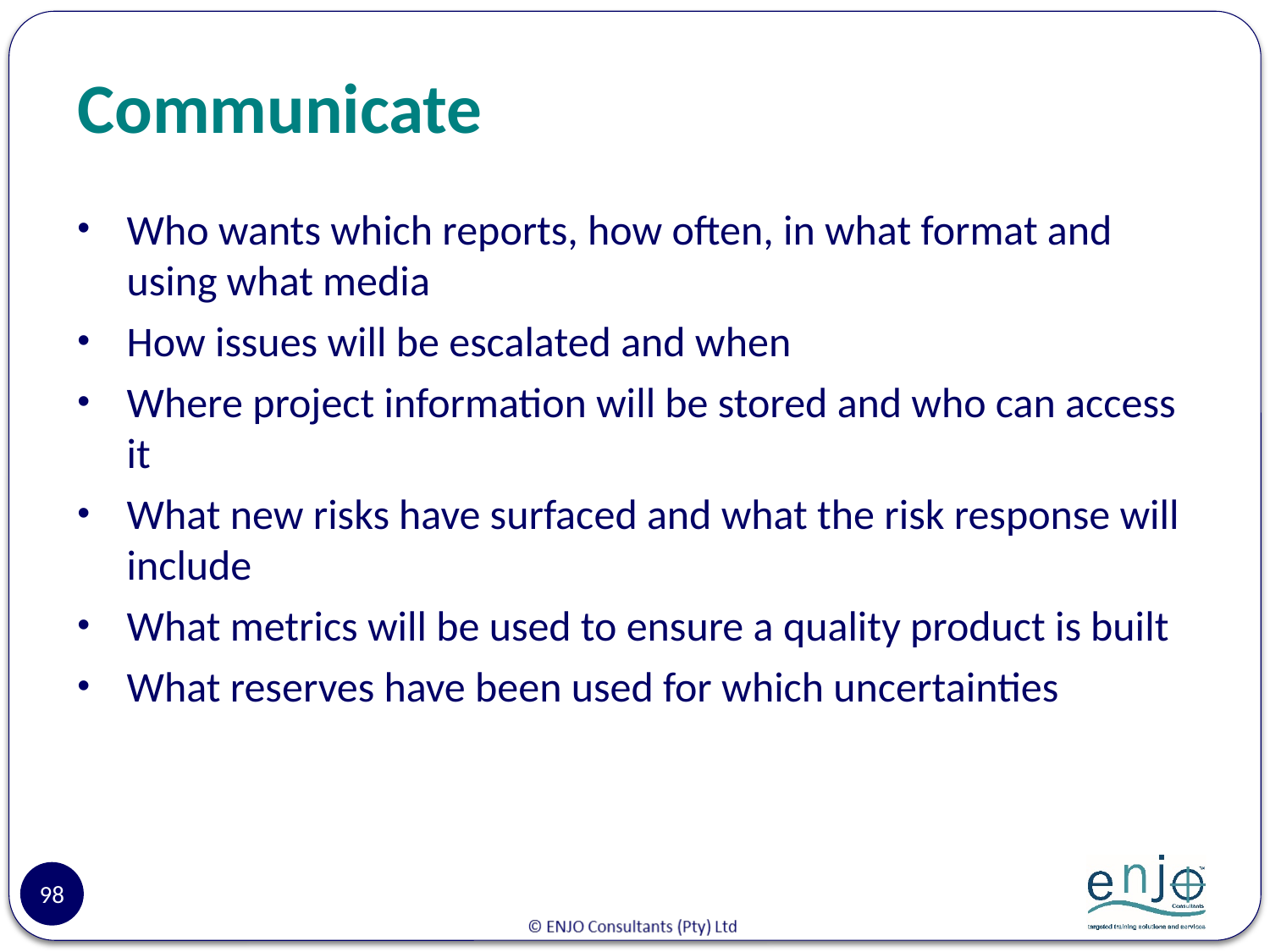

# Communicate
Who wants which reports, how often, in what format and using what media
How issues will be escalated and when
Where project information will be stored and who can access it
What new risks have surfaced and what the risk response will include
What metrics will be used to ensure a quality product is built
What reserves have been used for which uncertainties

98